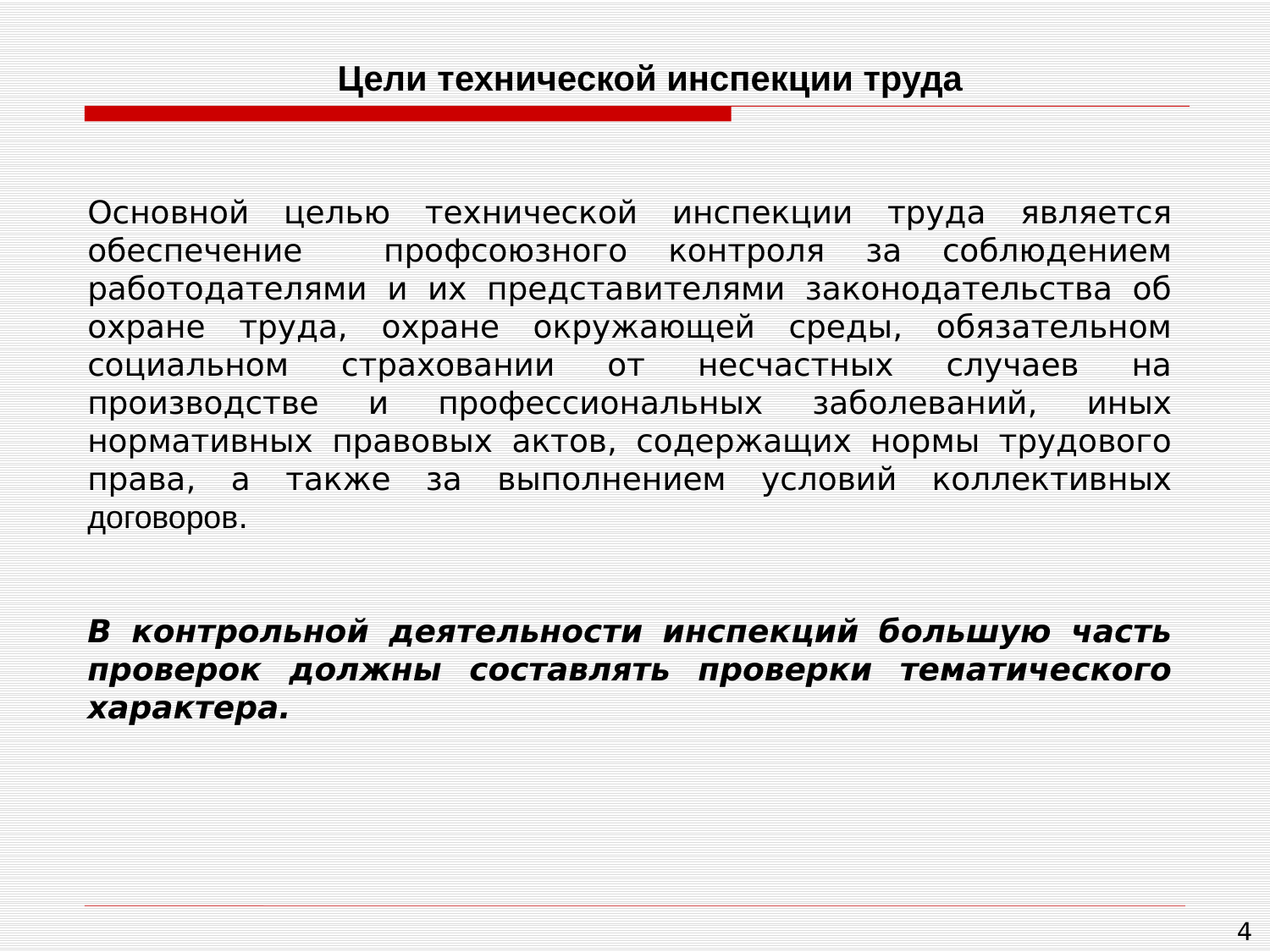

# Цели технической инспекции труда
Основной целью технической инспекции труда является обеспечение  профсоюзного контроля за соблюдением работодателями и их представителями законодательства об охране труда, охране окружающей среды, обязательном социальном страховании от несчастных случаев на производстве и профессиональных заболеваний, иных нормативных правовых актов, содержащих нормы трудового права, а также за выполнением условий коллективных договоров.

В контрольной деятельности инспекций большую часть проверок должны составлять проверки тематического характера.
4